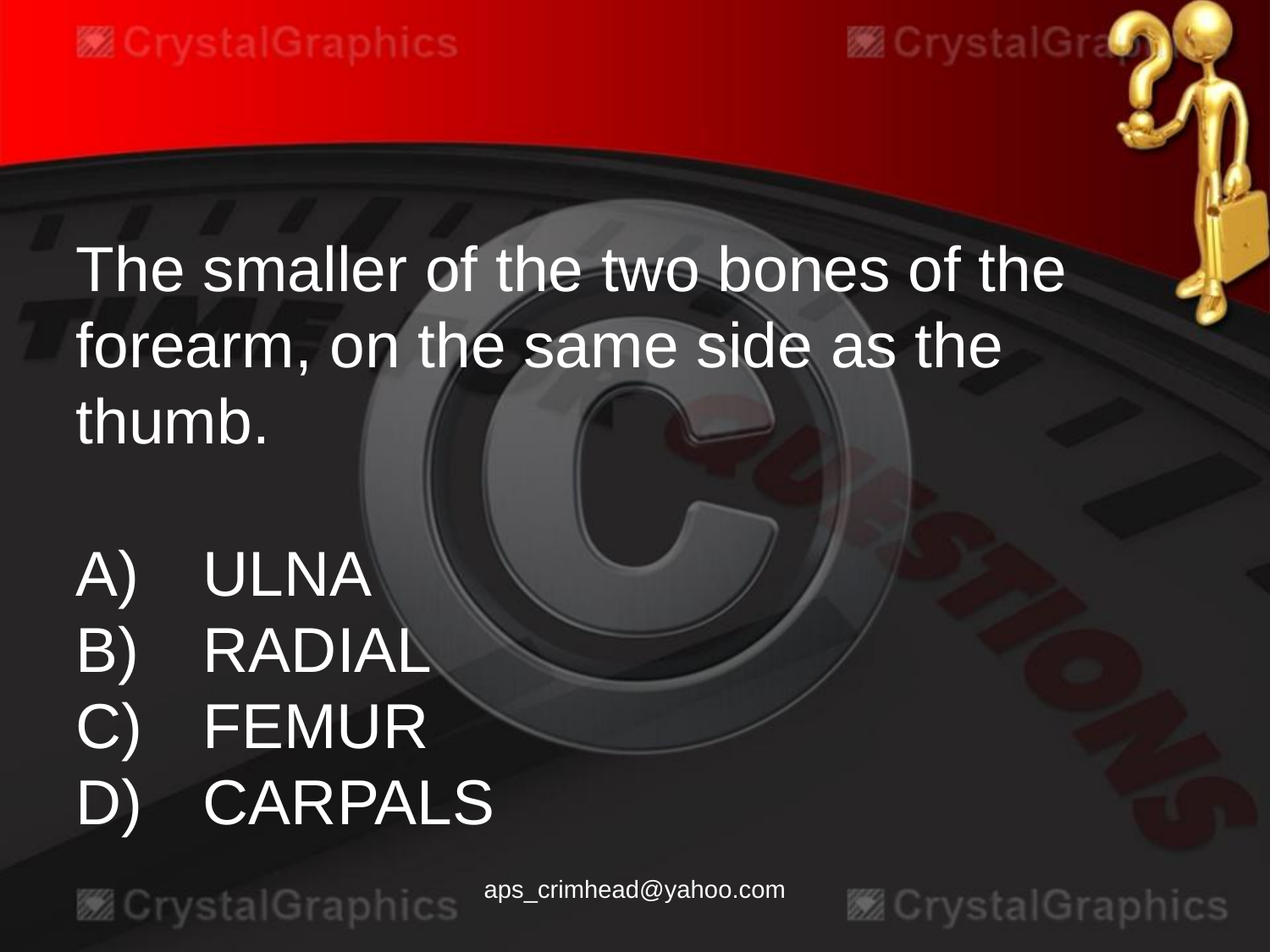

The smaller of the two bones of the forearm, on the same side as the thumb.

A)	ULNA
B)	RADIAL
C)	FEMUR
D)	CARPALS
aps_crimhead@yahoo.com